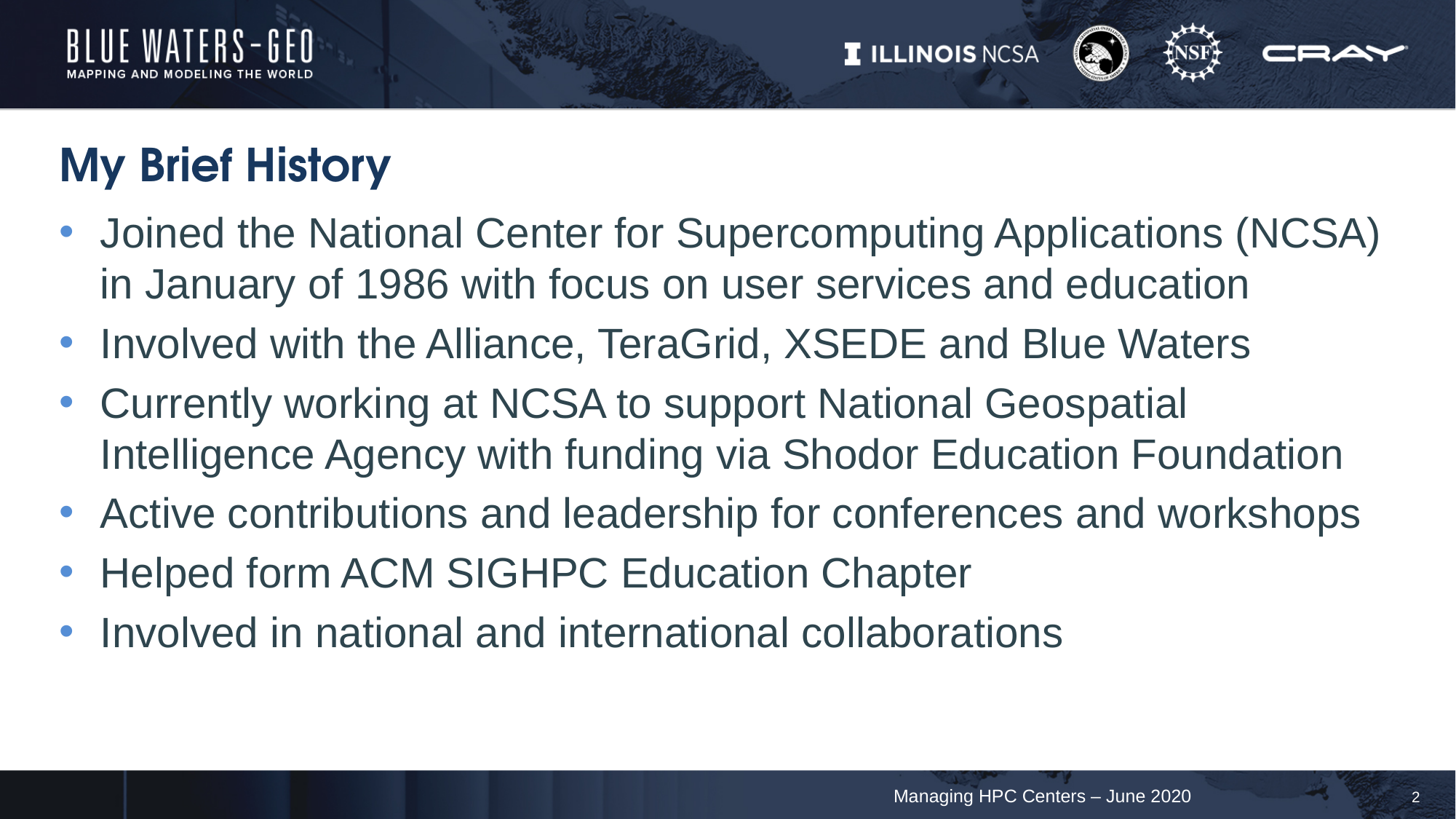

# My Brief History
Joined the National Center for Supercomputing Applications (NCSA) in January of 1986 with focus on user services and education
Involved with the Alliance, TeraGrid, XSEDE and Blue Waters
Currently working at NCSA to support National Geospatial Intelligence Agency with funding via Shodor Education Foundation
Active contributions and leadership for conferences and workshops
Helped form ACM SIGHPC Education Chapter
Involved in national and international collaborations

Managing HPC Centers – June 2020
2